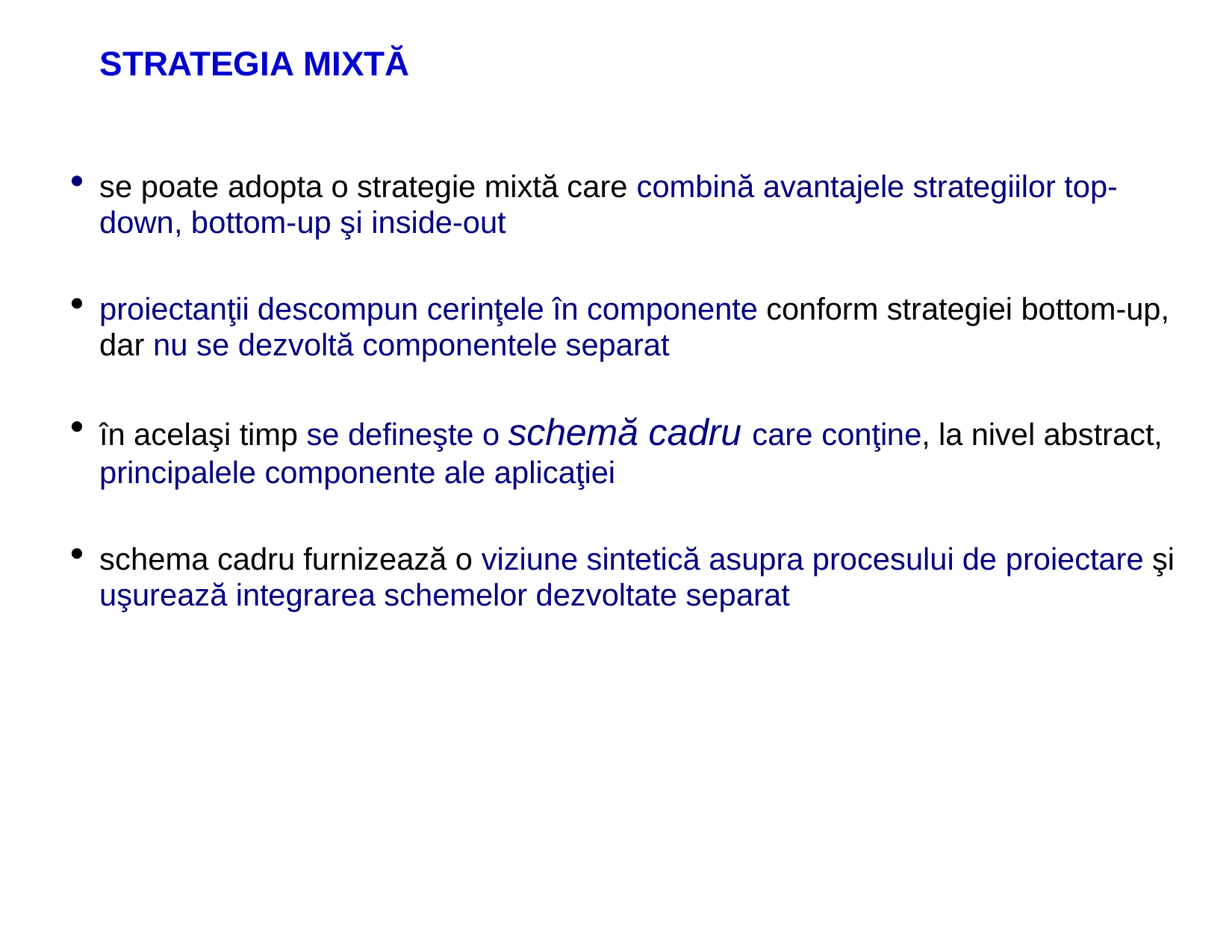

# STRATEGIA MIXTĂ
se poate adopta o strategie mixtă care combină avantajele strategiilor top-  down, bottom-up şi inside-out

proiectanţii descompun cerinţele în componente conform strategiei bottom-up,  dar nu se dezvoltă componentele separat

în acelaşi timp se defineşte o schemă cadru care conţine, la nivel abstract,  principalele componente ale aplicaţiei

schema cadru furnizează o viziune sintetică asupra procesului de proiectare şi  uşurează integrarea schemelor dezvoltate separat